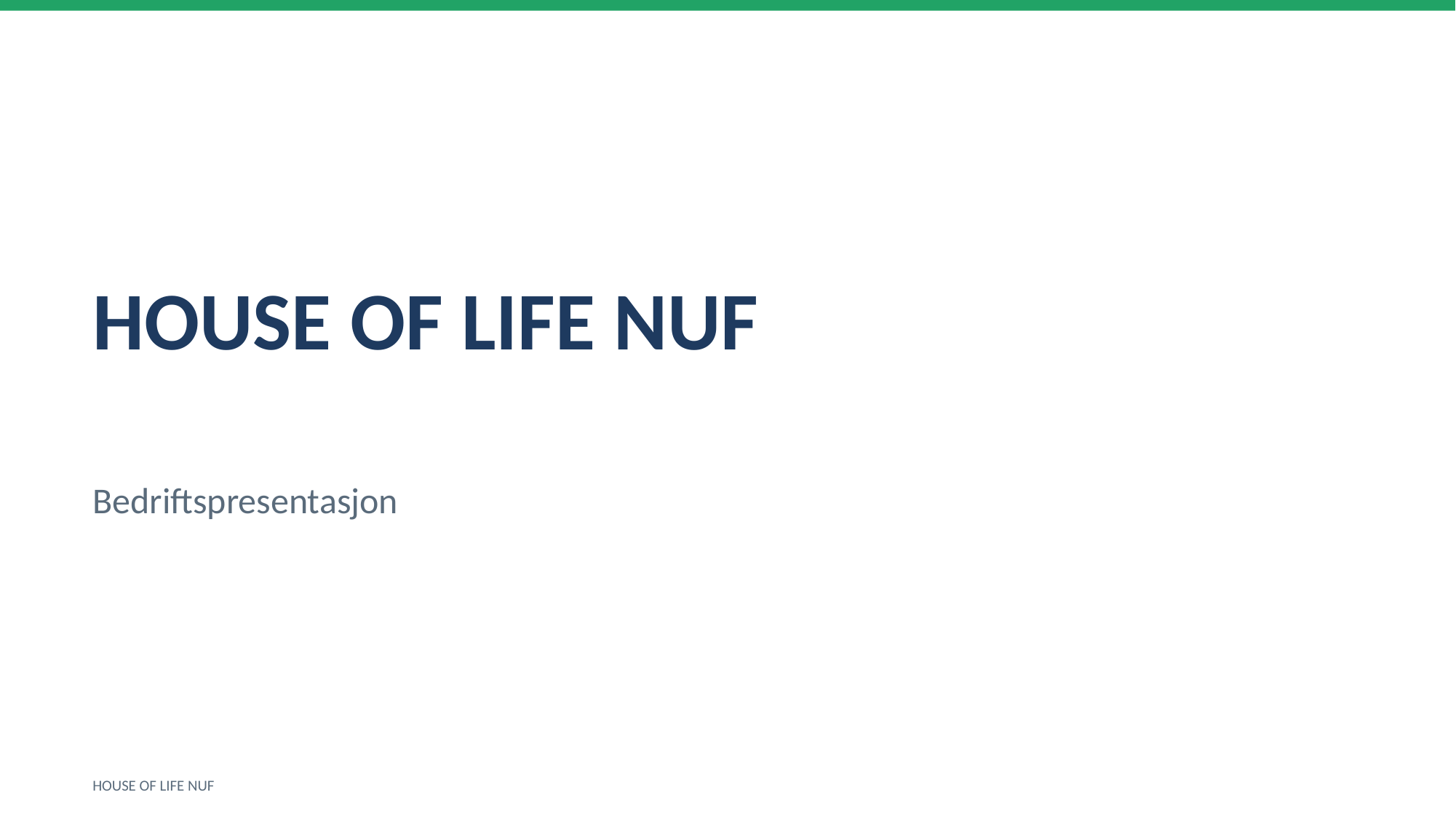

HOUSE OF LIFE NUF
Bedriftspresentasjon
HOUSE OF LIFE NUF